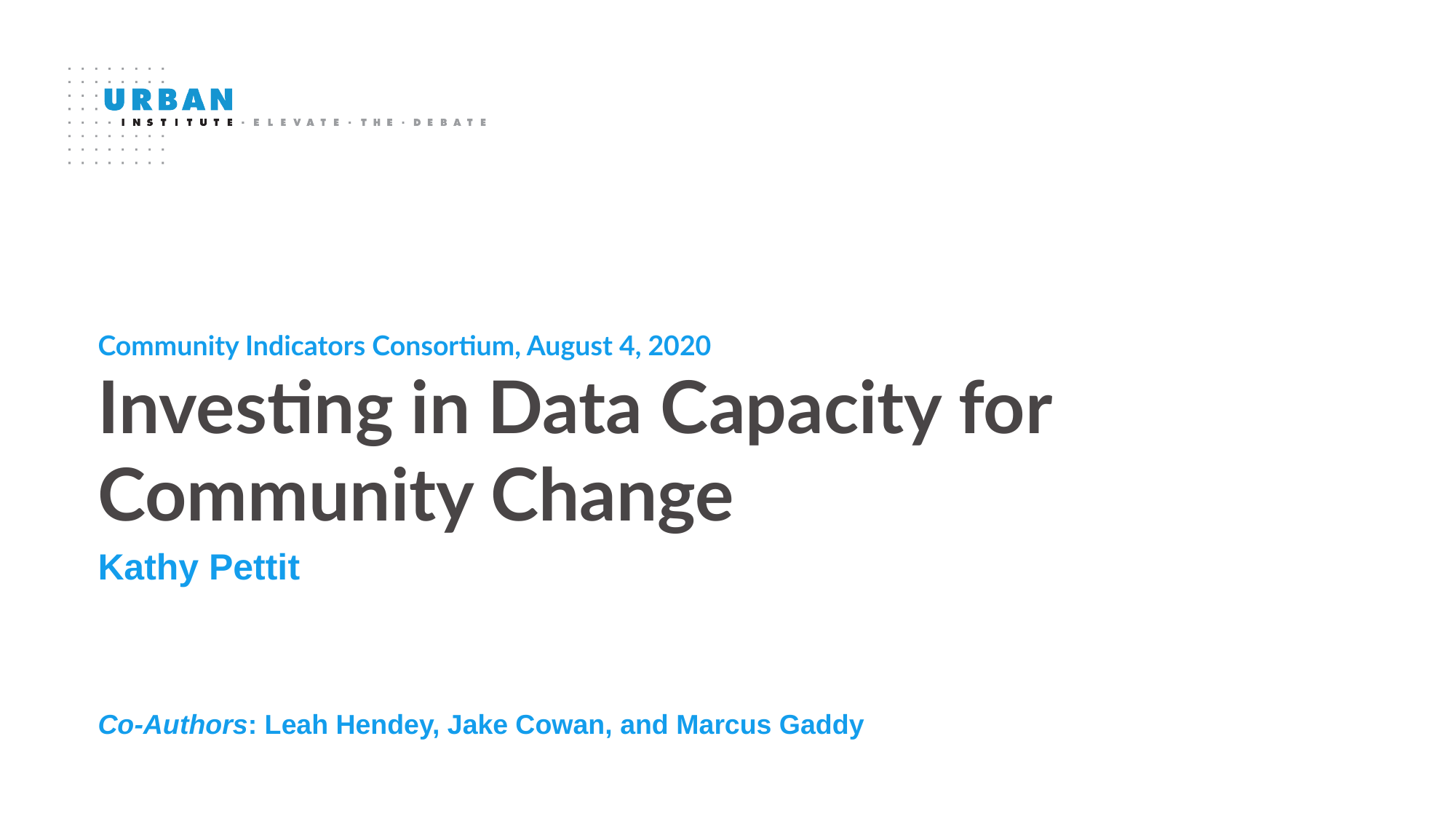

| Community Indicators Consortium, August 4, 2020 |
| --- |
| Investing in Data Capacity for Community Change |
| Kathy Pettit Co-Authors: Leah Hendey, Jake Cowan, and Marcus Gaddy |